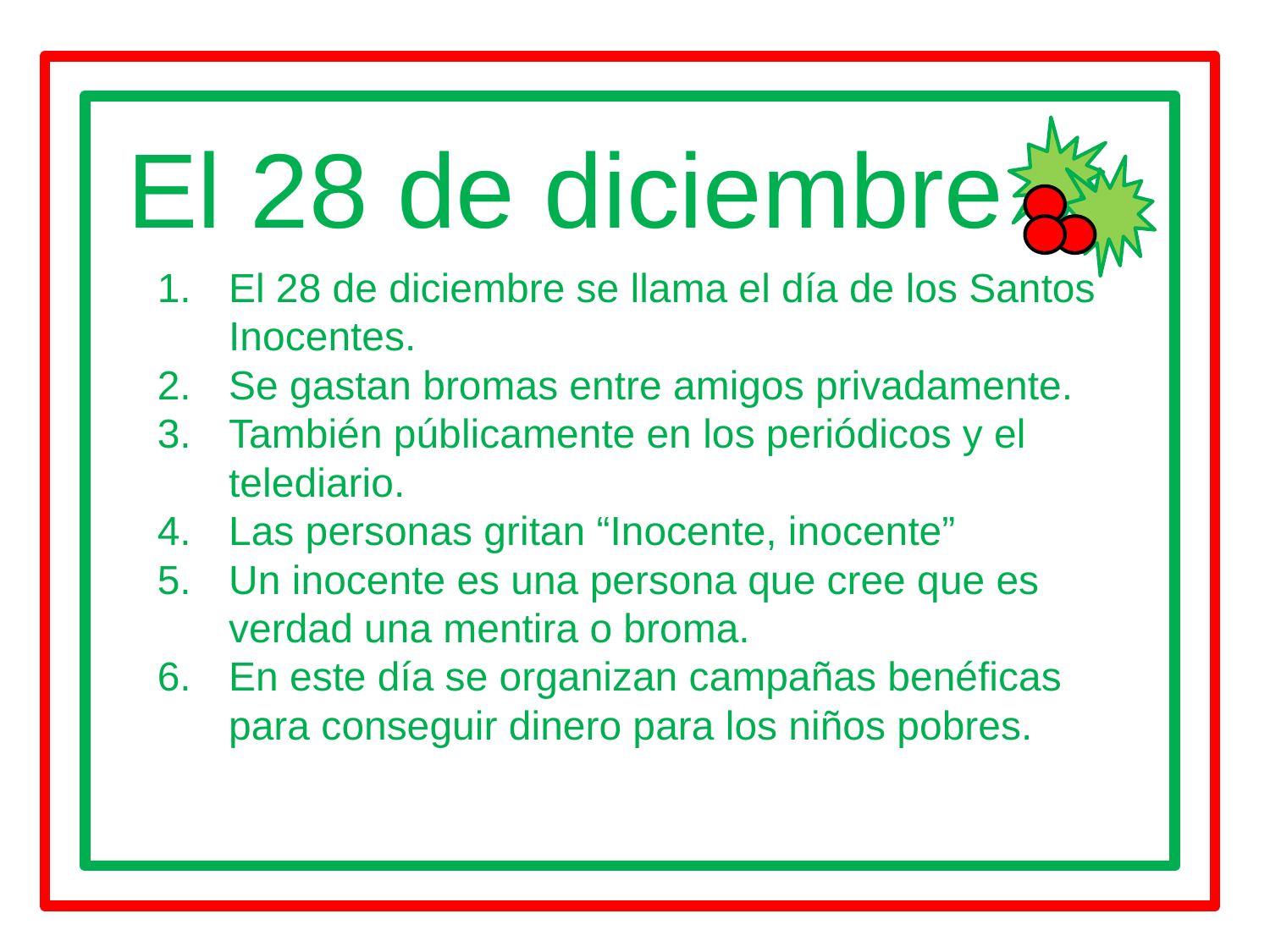

#

El 28 de diciembre

El 28 de diciembre se llama el día de los Santos Inocentes.
Se gastan bromas entre amigos privadamente.
También públicamente en los periódicos y el telediario.
Las personas gritan “Inocente, inocente”
Un inocente es una persona que cree que es verdad una mentira o broma.
En este día se organizan campañas benéficas para conseguir dinero para los niños pobres.